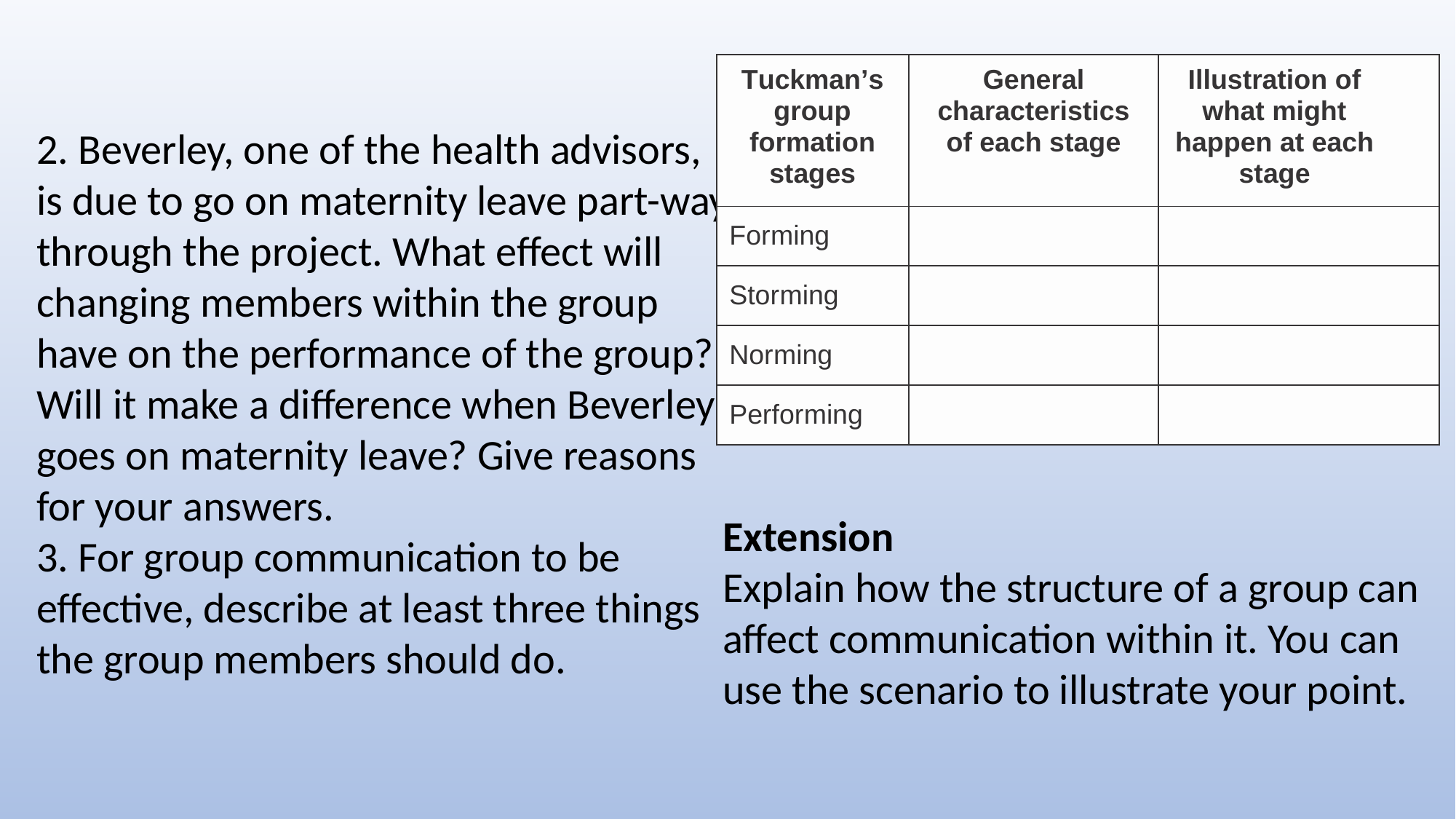

| Tuckman’s group formation stages | General characteristics of each stage | Illustration of what might happen at each stage |
| --- | --- | --- |
| Forming |  |  |
| Storming |  |  |
| Norming |  |  |
| Performing |  |  |
2. Beverley, one of the health advisors, is due to go on maternity leave part-way through the project. What effect will changing members within the group have on the performance of the group? Will it make a difference when Beverley goes on maternity leave? Give reasons for your answers.
3. For group communication to be effective, describe at least three things the group members should do.
Extension
Explain how the structure of a group can affect communication within it. You can use the scenario to illustrate your point.